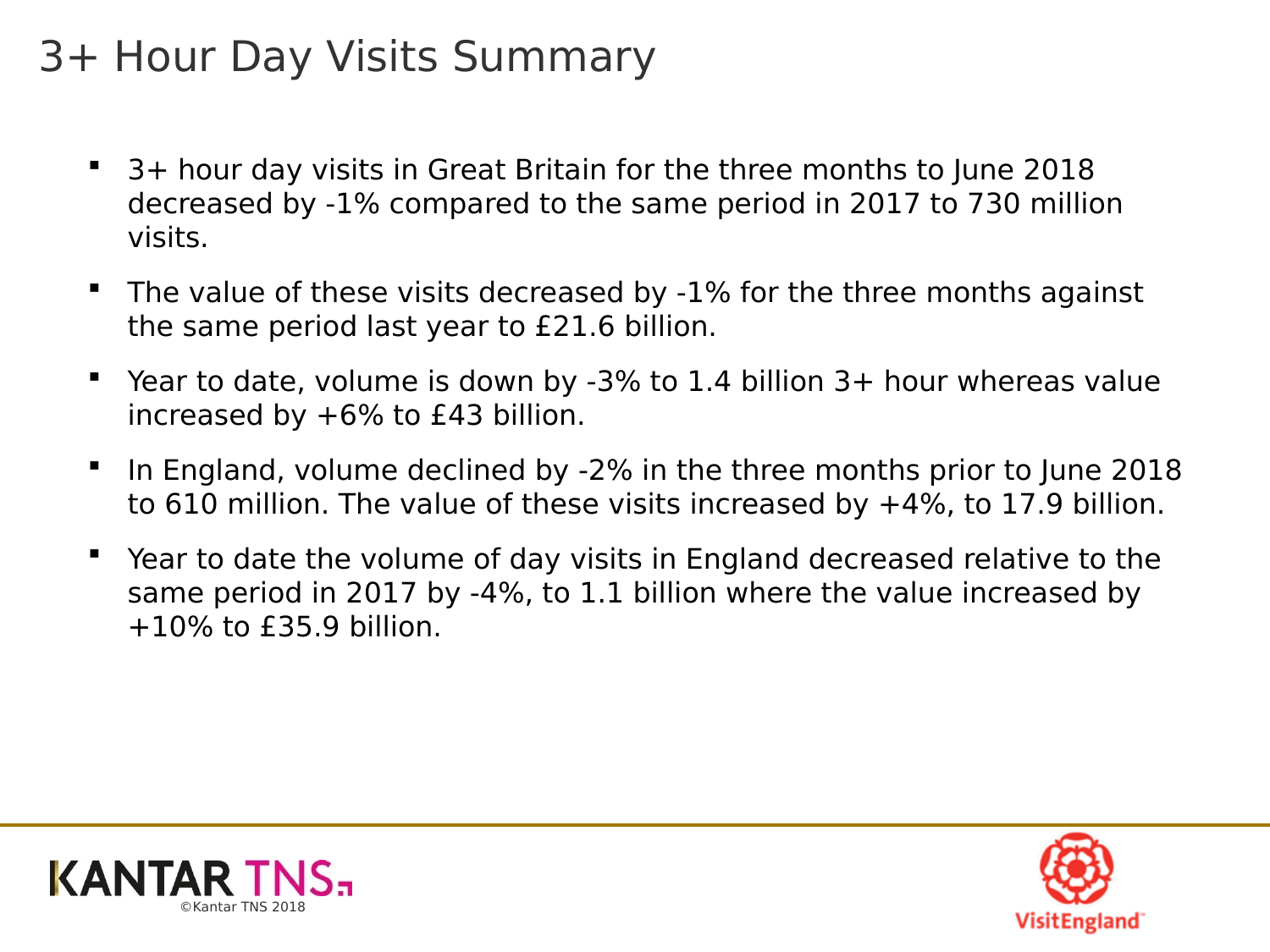

# 3+ Hour Day Visits Summary
3+ hour day visits in Great Britain for the three months to June 2018 decreased by -1% compared to the same period in 2017 to 730 million visits.
The value of these visits decreased by -1% for the three months against the same period last year to £21.6 billion.
Year to date, volume is down by -3% to 1.4 billion 3+ hour whereas value increased by +6% to £43 billion.
In England, volume declined by -2% in the three months prior to June 2018 to 610 million. The value of these visits increased by +4%, to 17.9 billion.
Year to date the volume of day visits in England decreased relative to the same period in 2017 by -4%, to 1.1 billion where the value increased by     +10% to £35.9 billion.